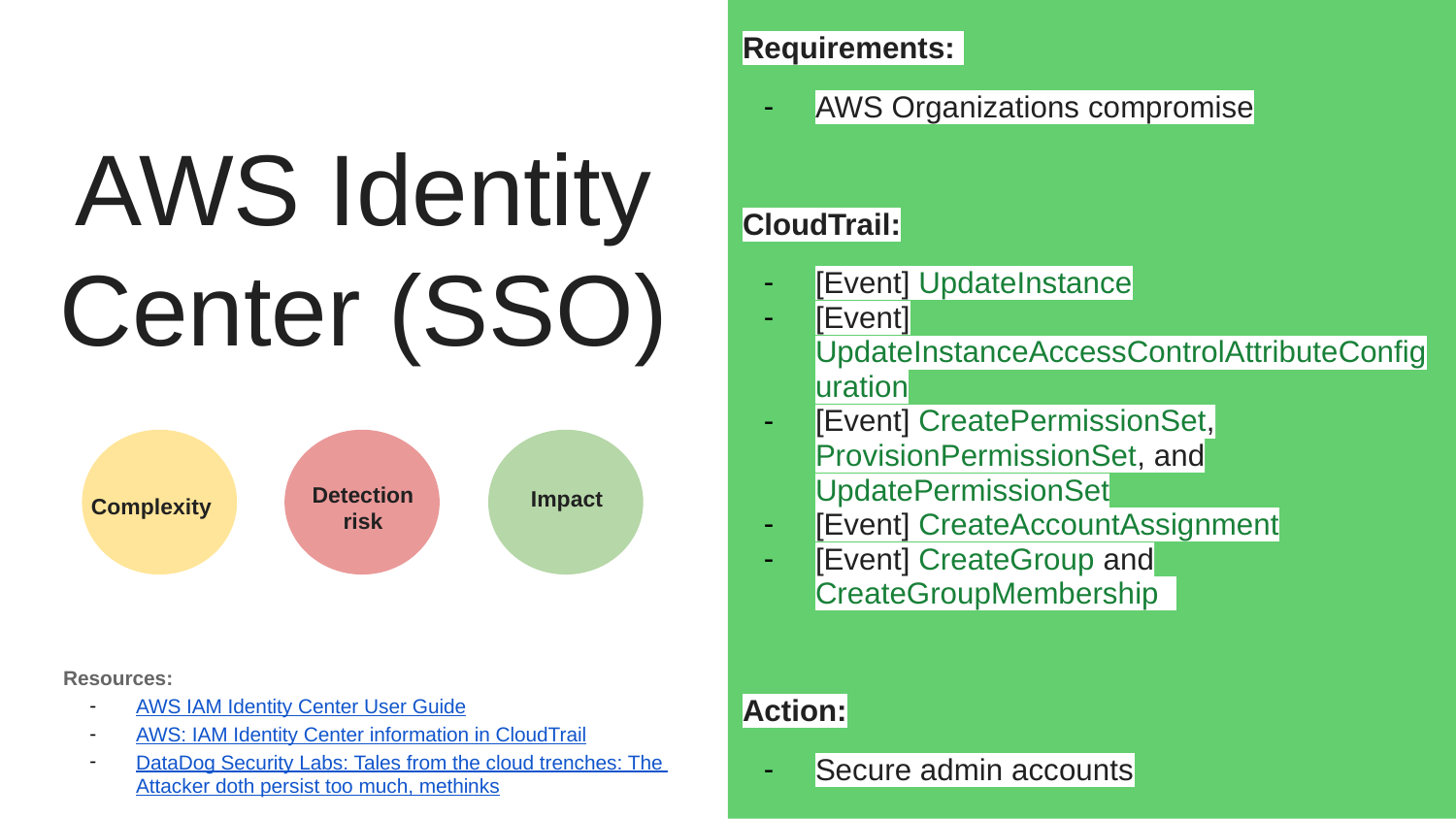

# AWS Identity Center (SSO)
Requirements:
AWS Organizations compromise

CloudTrail:
[Event] UpdateInstance
[Event] UpdateInstanceAccessControlAttributeConfiguration
[Event] CreatePermissionSet, ProvisionPermissionSet, and UpdatePermissionSet
[Event] CreateAccountAssignment
[Event] CreateGroup and CreateGroupMembership

Action:
Secure admin accounts

Detection risk
Impact
Complexity
Resources:
AWS IAM Identity Center User Guide
AWS: IAM Identity Center information in CloudTrail
DataDog Security Labs: Tales from the cloud trenches: The Attacker doth persist too much, methinks